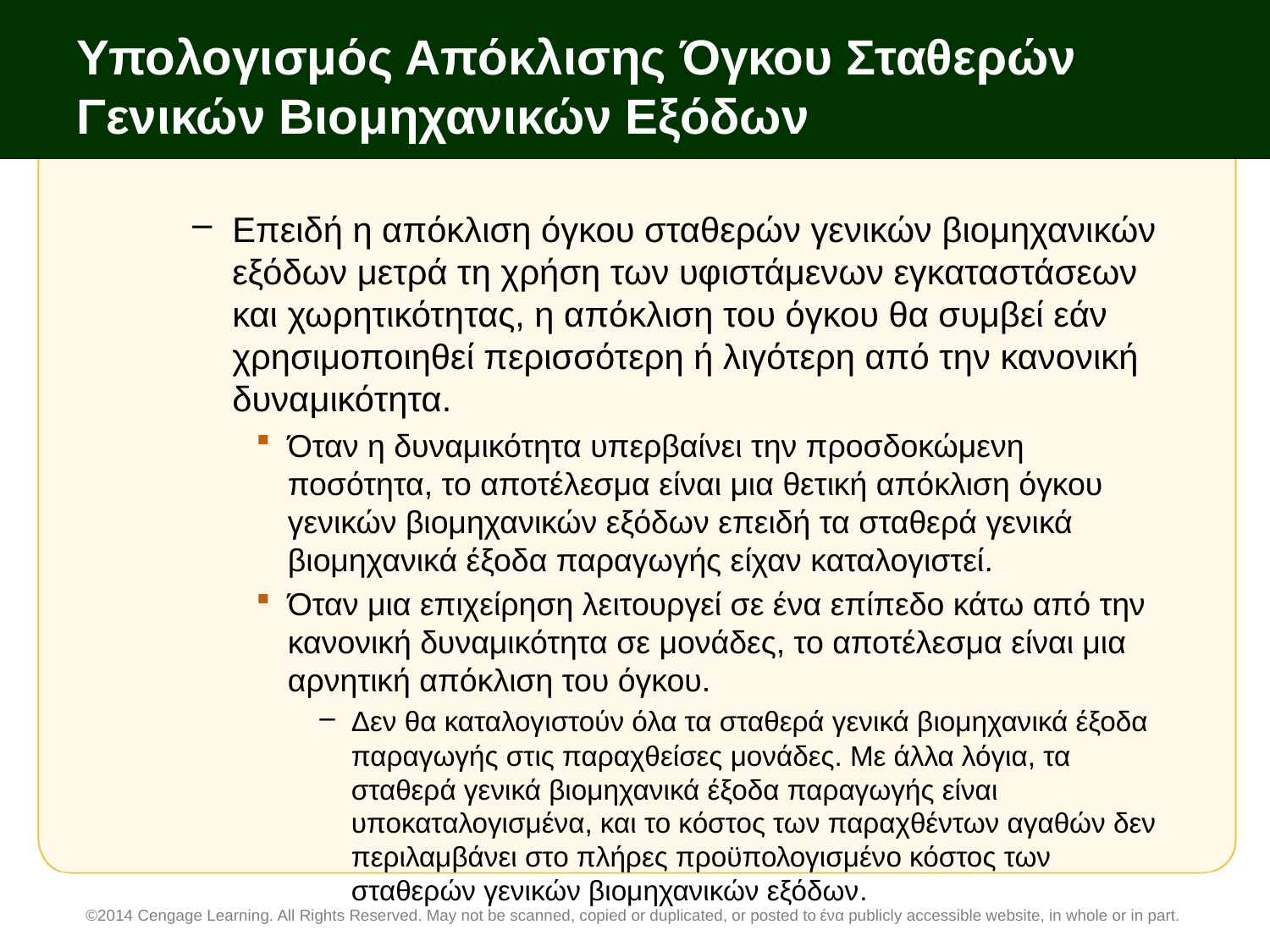

# Υπολογισμός Απόκλισης Όγκου Σταθερών Γενικών Βιομηχανικών Εξόδων
Επειδή η απόκλιση όγκου σταθερών γενικών βιομηχανικών εξόδων μετρά τη χρήση των υφιστάμενων εγκαταστάσεων και χωρητικότητας, η απόκλιση του όγκου θα συμβεί εάν χρησιμοποιηθεί περισσότερη ή λιγότερη από την κανονική δυναμικότητα.
Όταν η δυναμικότητα υπερβαίνει την προσδοκώμενη ποσότητα, το αποτέλεσμα είναι μια θετική απόκλιση όγκου γενικών βιομηχανικών εξόδων επειδή τα σταθερά γενικά βιομηχανικά έξοδα παραγωγής είχαν καταλογιστεί.
Όταν μια επιχείρηση λειτουργεί σε ένα επίπεδο κάτω από την κανονική δυναμικότητα σε μονάδες, το αποτέλεσμα είναι μια αρνητική απόκλιση του όγκου.
Δεν θα καταλογιστούν όλα τα σταθερά γενικά βιομηχανικά έξοδα παραγωγής στις παραχθείσες μονάδες. Με άλλα λόγια, τα σταθερά γενικά βιομηχανικά έξοδα παραγωγής είναι υποκαταλογισμένα, και το κόστος των παραχθέντων αγαθών δεν περιλαμβάνει στο πλήρες προϋπολογισμένο κόστος των σταθερών γενικών βιομηχανικών εξόδων.
©2014 Cengage Learning. All Rights Reserved. May not be scanned, copied or duplicated, or posted to ένα publicly accessible website, in whole or in part.